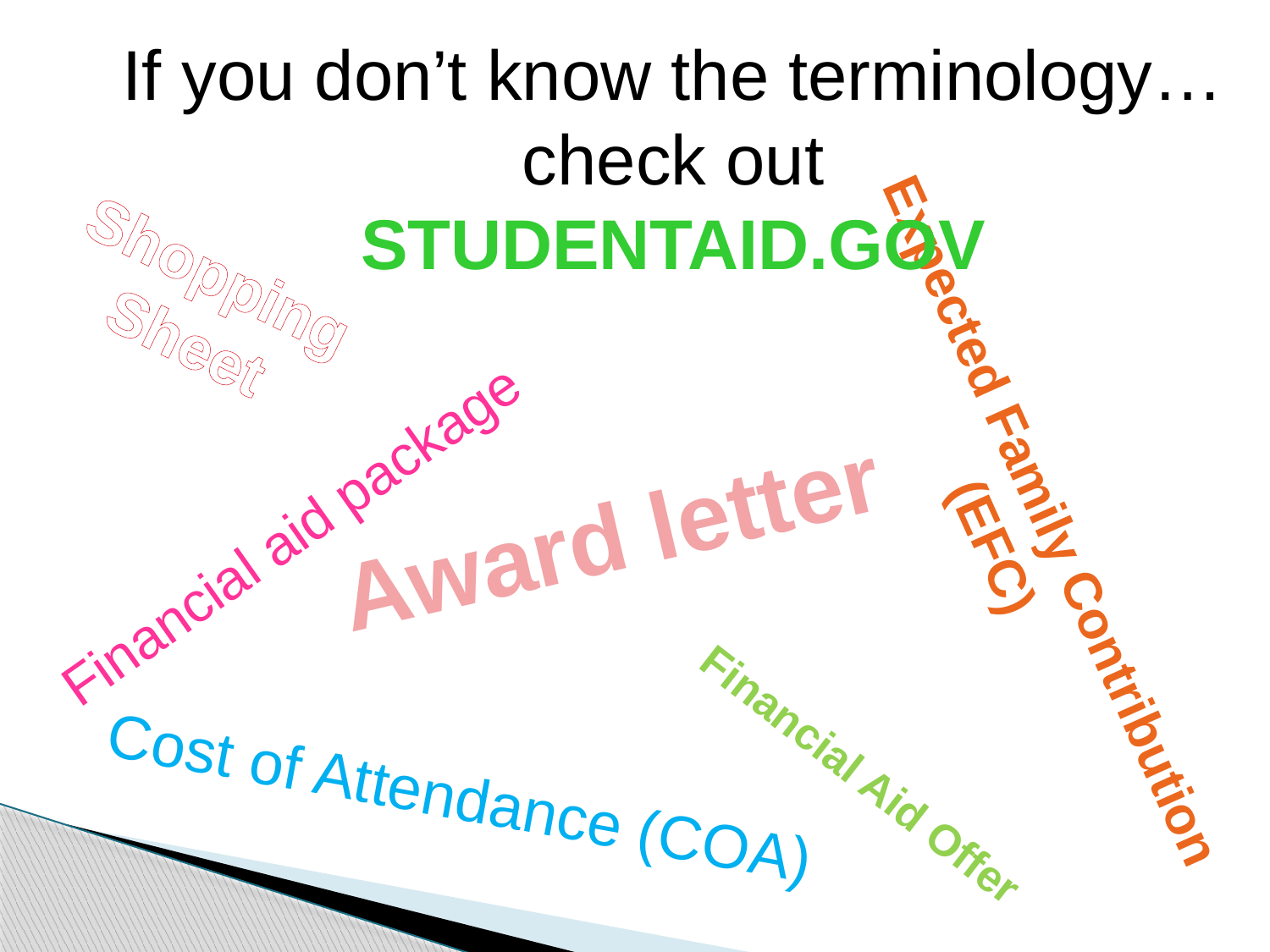

If you don’t know the terminology…check out
STUDENTAID.GOV
Shopping Sheet
Expected Family Contribution (EFC)
Award letter
Financial aid package
Financial Aid Offer
Cost of Attendance (COA)